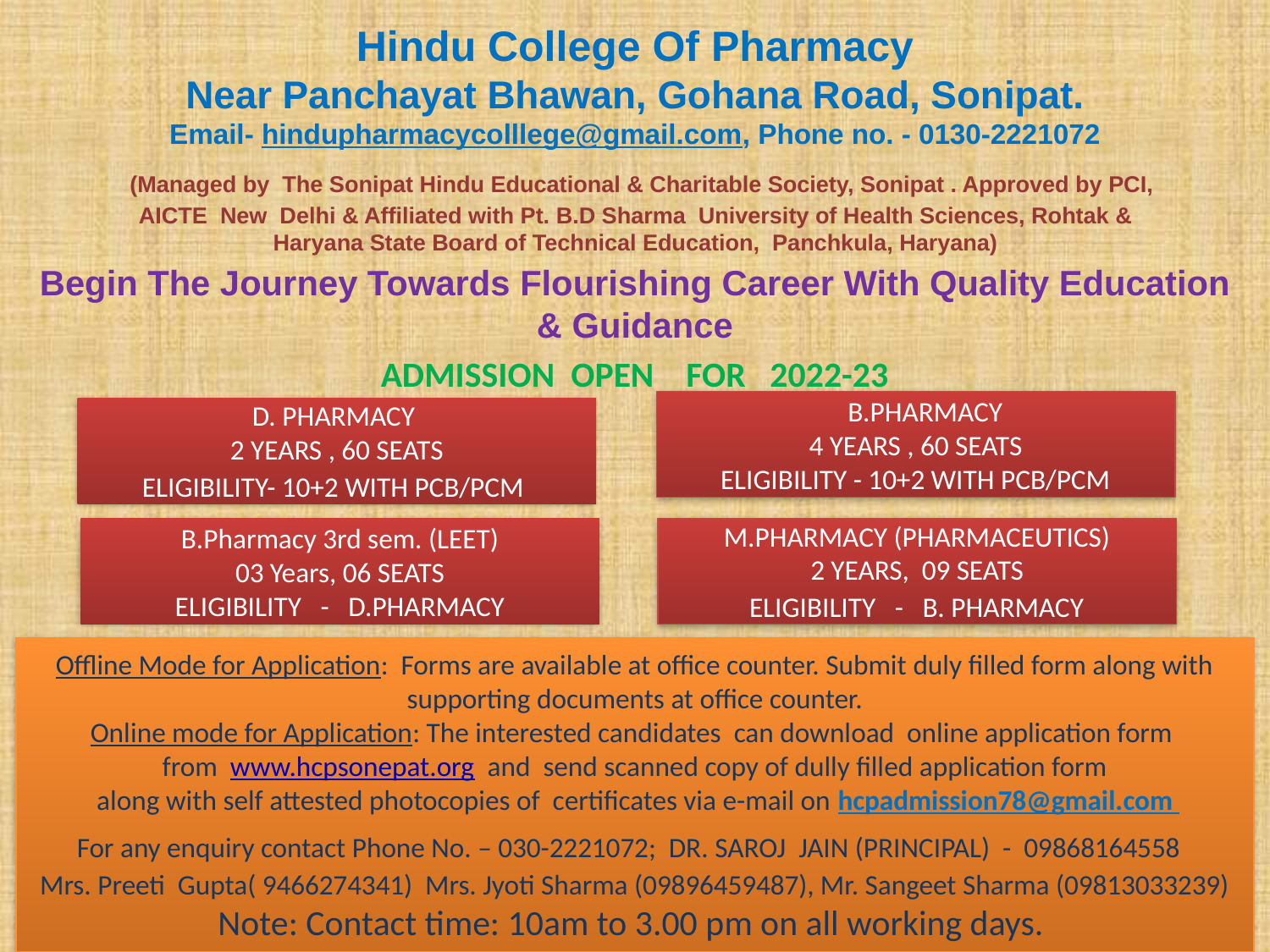

# Hindu College Of Pharmacy Near Panchayat Bhawan, Gohana Road, Sonipat. Email- hindupharmacycolllege@gmail.com, Phone no. - 0130-2221072 (Managed by  The Sonipat Hindu Educational & Charitable Society, Sonipat . Approved by PCI, AICTE  New  Delhi & Affiliated with Pt. B.D Sharma  University of Health Sciences, Rohtak & Haryana State Board of Technical Education,  Panchkula, Haryana)
Begin The Journey Towards Flourishing Career With Quality Education & Guidance
ADMISSION  OPEN    FOR   2022-23

   B.PHARMACY
4 YEARS , 60 SEATS
ELIGIBILITY - 10+2 WITH PCB/PCM

D. PHARMACY
2 YEARS , 60 SEATS
ELIGIBILITY- 10+2 WITH PCB/PCM
M.PHARMACY (PHARMACEUTICS)
2 YEARS,  09 SEATS
 ELIGIBILITY   -   B. PHARMACY

B.Pharmacy 3rd sem. (LEET)
03 Years, 06 SEATS
ELIGIBILITY   -   D.PHARMACY

Offline Mode for Application:  Forms are available at office counter. Submit duly filled form along with supporting documents at office counter.
Online mode for Application: The interested candidates  can download  online application form
from  www.hcpsonepat.org  and  send scanned copy of dully filled application form
 along with self attested photocopies of  certificates via e-mail on hcpadmission78@gmail.com
For any enquiry contact Phone No. – 030-2221072; DR. SAROJ  JAIN (PRINCIPAL)  -  09868164558
Mrs. Preeti  Gupta( 9466274341)  Mrs. Jyoti Sharma (09896459487), Mr. Sangeet Sharma (09813033239)
Note: Contact time: 10am to 3.00 pm on all working days.